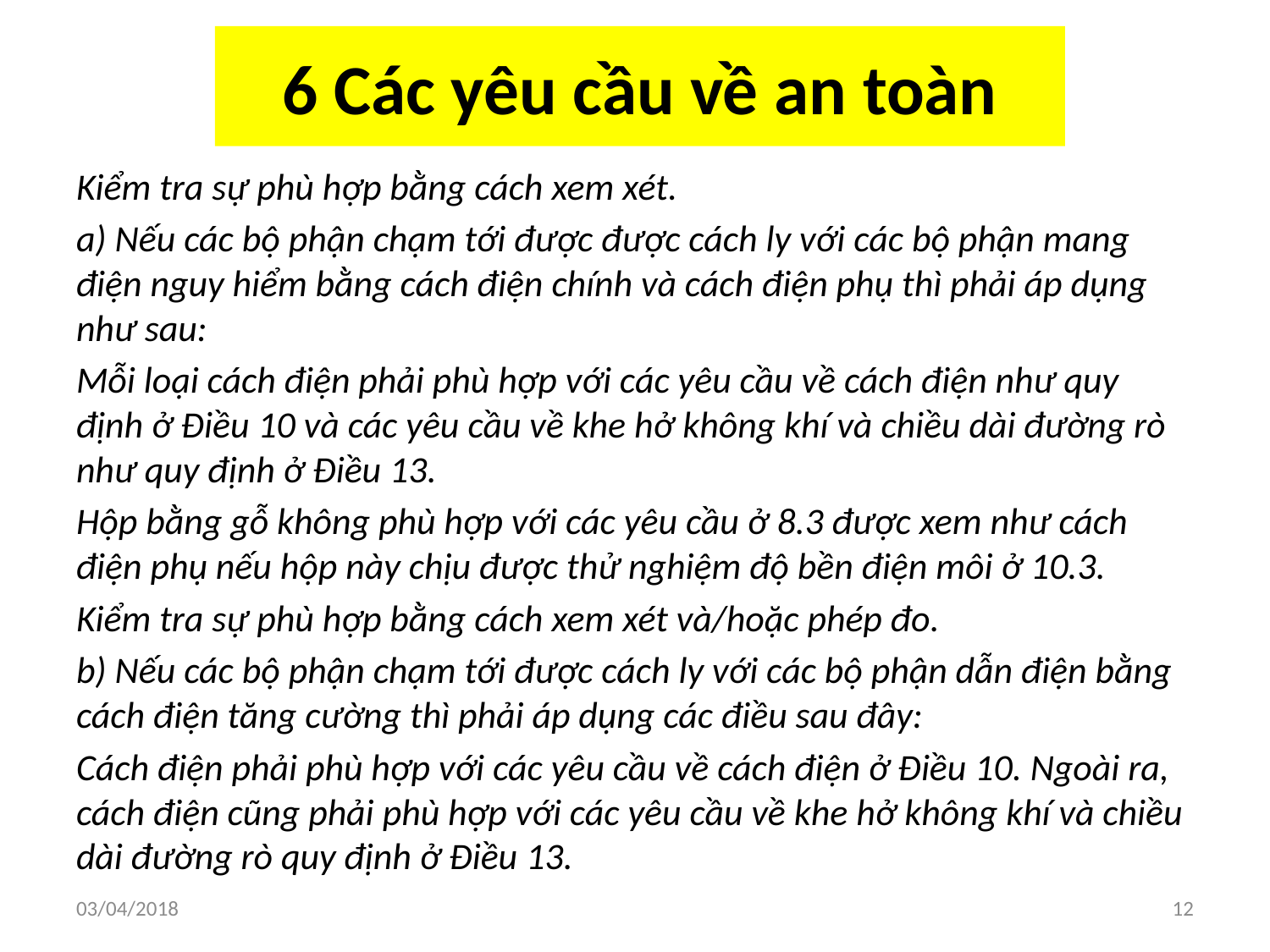

# 6 Các yêu cầu về an toàn
Kiểm tra sự phù hợp bằng cách xem xét.
a) Nếu các bộ phận chạm tới được được cách ly với các bộ phận mang điện nguy hiểm bằng cách điện chính và cách điện phụ thì phải áp dụng như sau:
Mỗi loại cách điện phải phù hợp với các yêu cầu về cách điện như quy định ở Điều 10 và các yêu cầu về khe hở không khí và chiều dài đường rò như quy định ở Điều 13.
Hộp bằng gỗ không phù hợp với các yêu cầu ở 8.3 được xem như cách điện phụ nếu hộp này chịu được thử nghiệm độ bền điện môi ở 10.3.
Kiểm tra sự phù hợp bằng cách xem xét và/hoặc phép đo.
b) Nếu các bộ phận chạm tới được cách ly với các bộ phận dẫn điện bằng cách điện tăng cường thì phải áp dụng các điều sau đây:
Cách điện phải phù hợp với các yêu cầu về cách điện ở Điều 10. Ngoài ra, cách điện cũng phải phù hợp với các yêu cầu về khe hở không khí và chiều dài đường rò quy định ở Điều 13.

03/04/2018
12